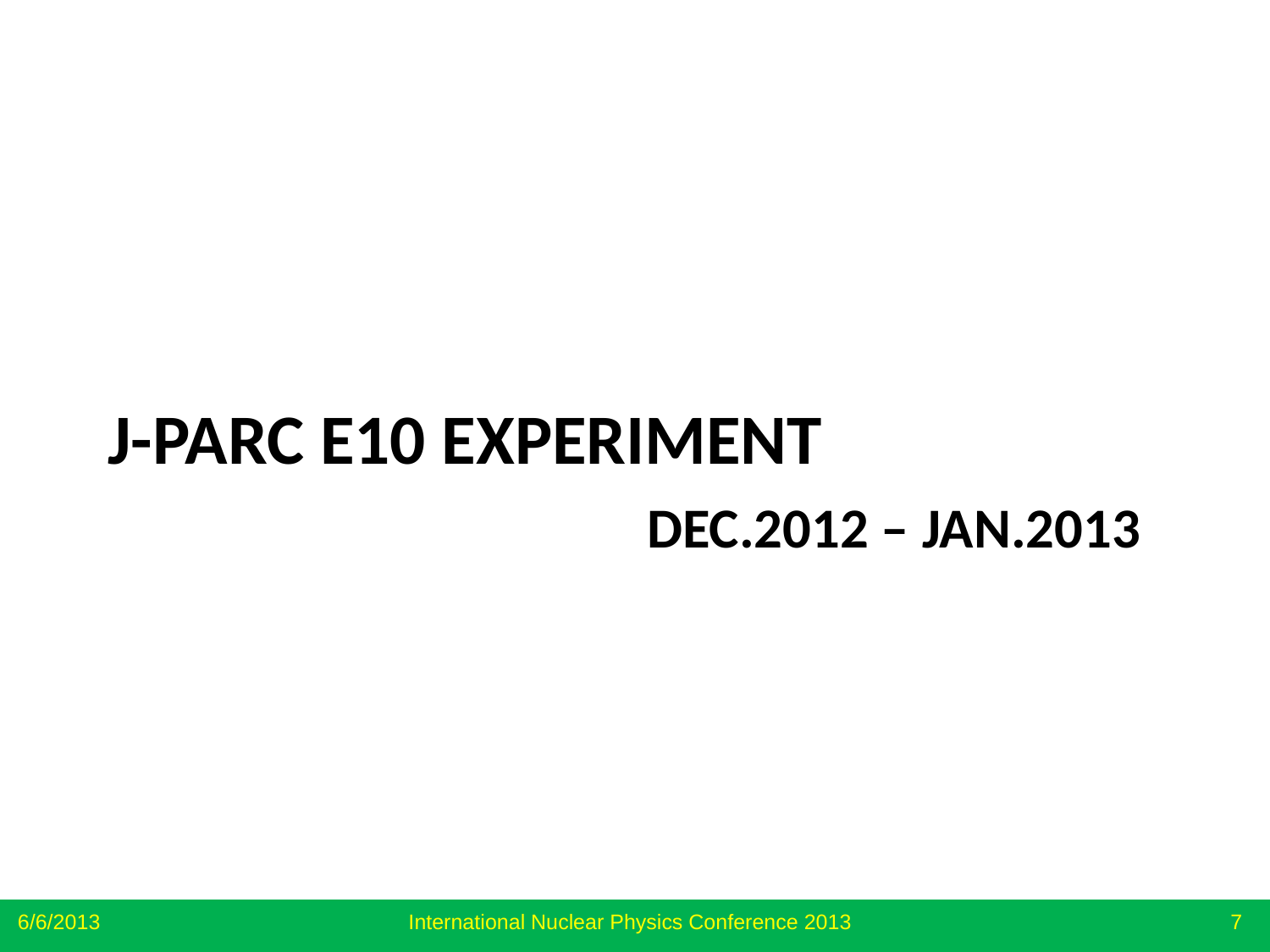

# J-PARC E10 Experiment dec.2012 – Jan.2013
6/6/2013
International Nuclear Physics Conference 2013
7